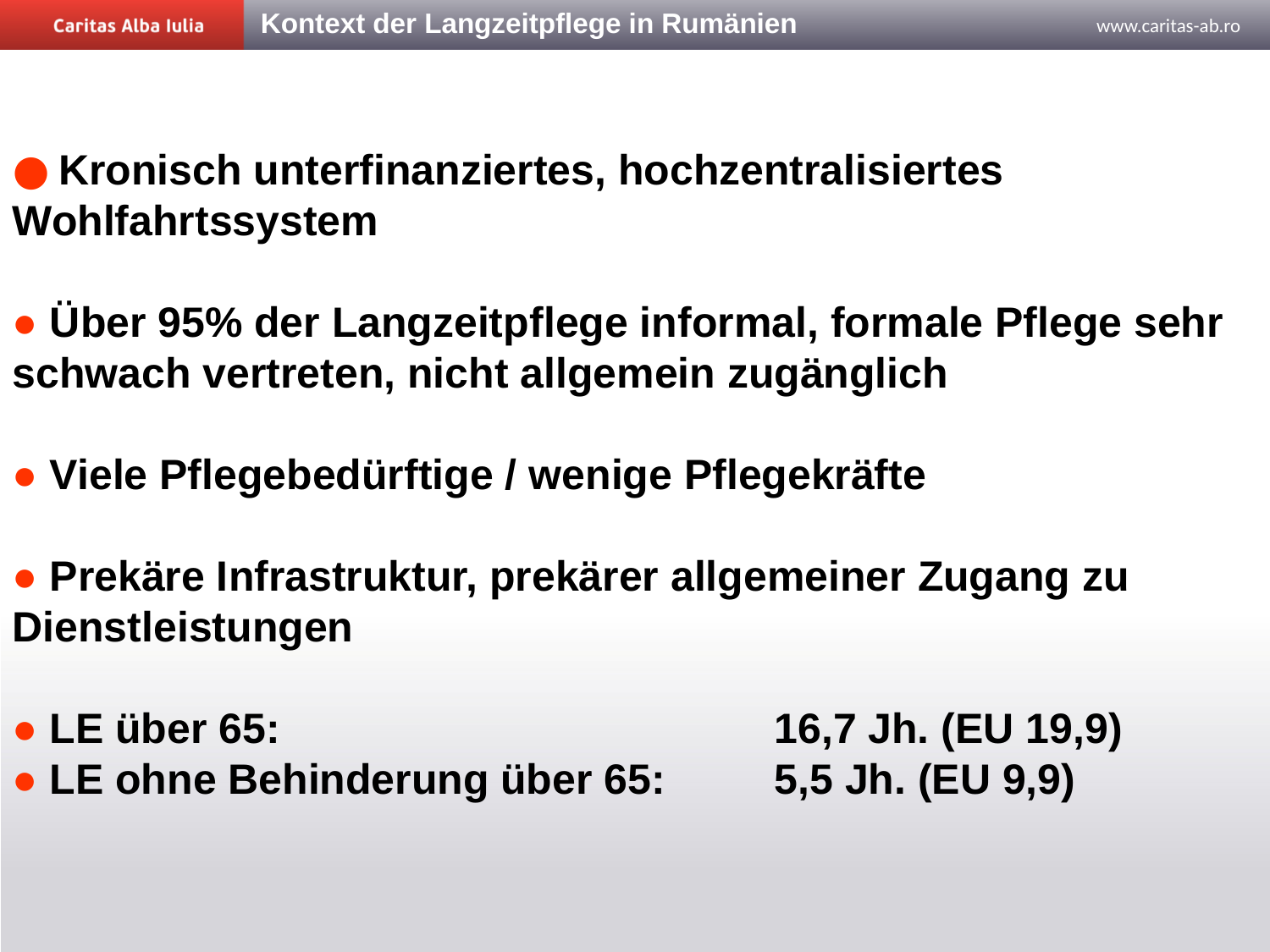

Kontext der Langzeitpflege in Rumänien
● Kronisch unterfinanziertes, hochzentralisiertes Wohlfahrtssystem

● Über 95% der Langzeitpflege informal, formale Pflege sehr schwach vertreten, nicht allgemein zugänglich

● Viele Pflegebedürftige / wenige Pflegekräfte

● Prekäre Infrastruktur, prekärer allgemeiner Zugang zu Dienstleistungen

● LE über 65:				16,7 Jh. (EU 19,9)
● LE ohne Behinderung über 65:	5,5 Jh. (EU 9,9)